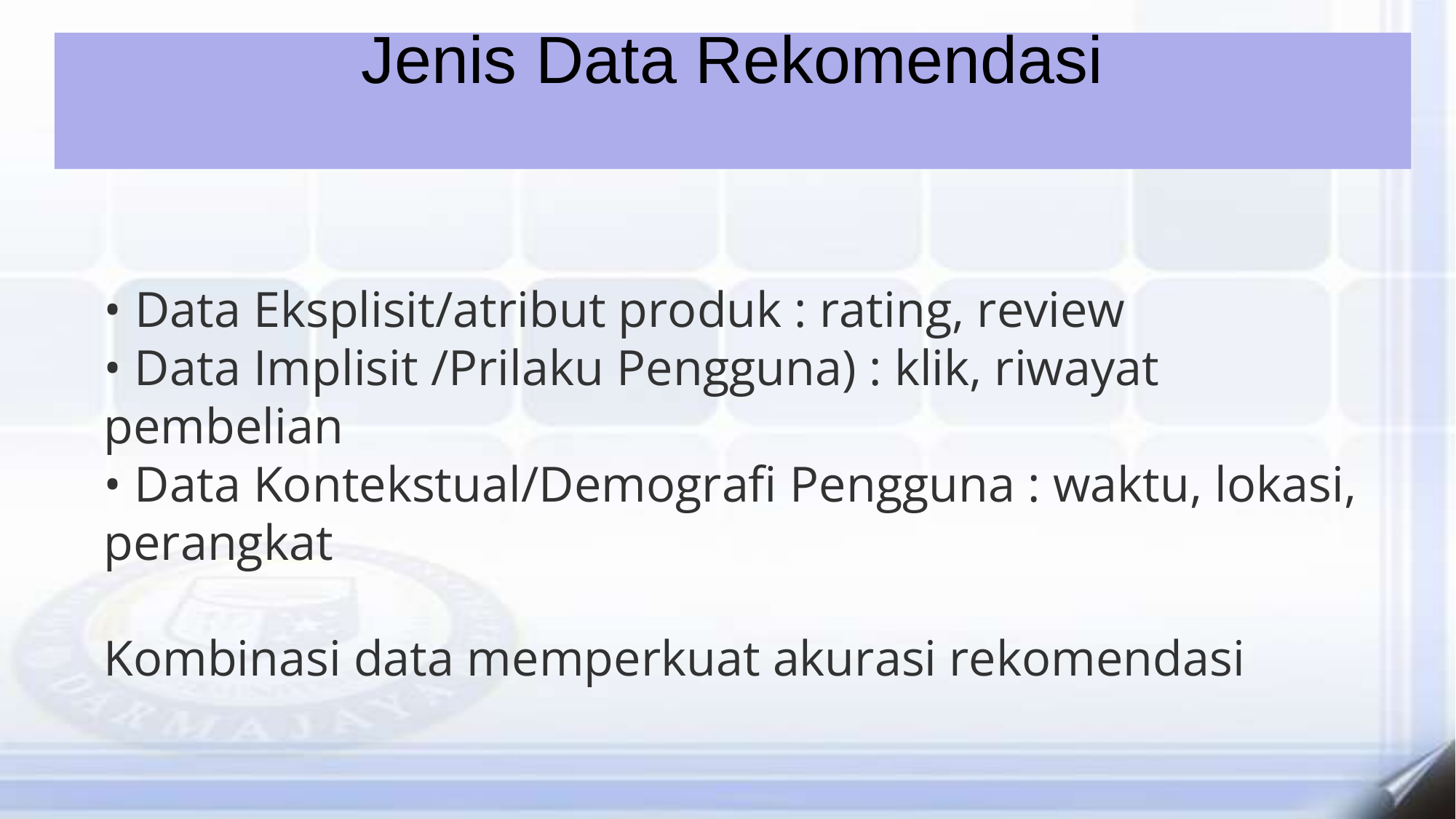

Jenis Data Rekomendasi

• Data Eksplisit/atribut produk : rating, review
• Data Implisit /Prilaku Pengguna) : klik, riwayat pembelian
• Data Kontekstual/Demografi Pengguna : waktu, lokasi, perangkat
Kombinasi data memperkuat akurasi rekomendasi